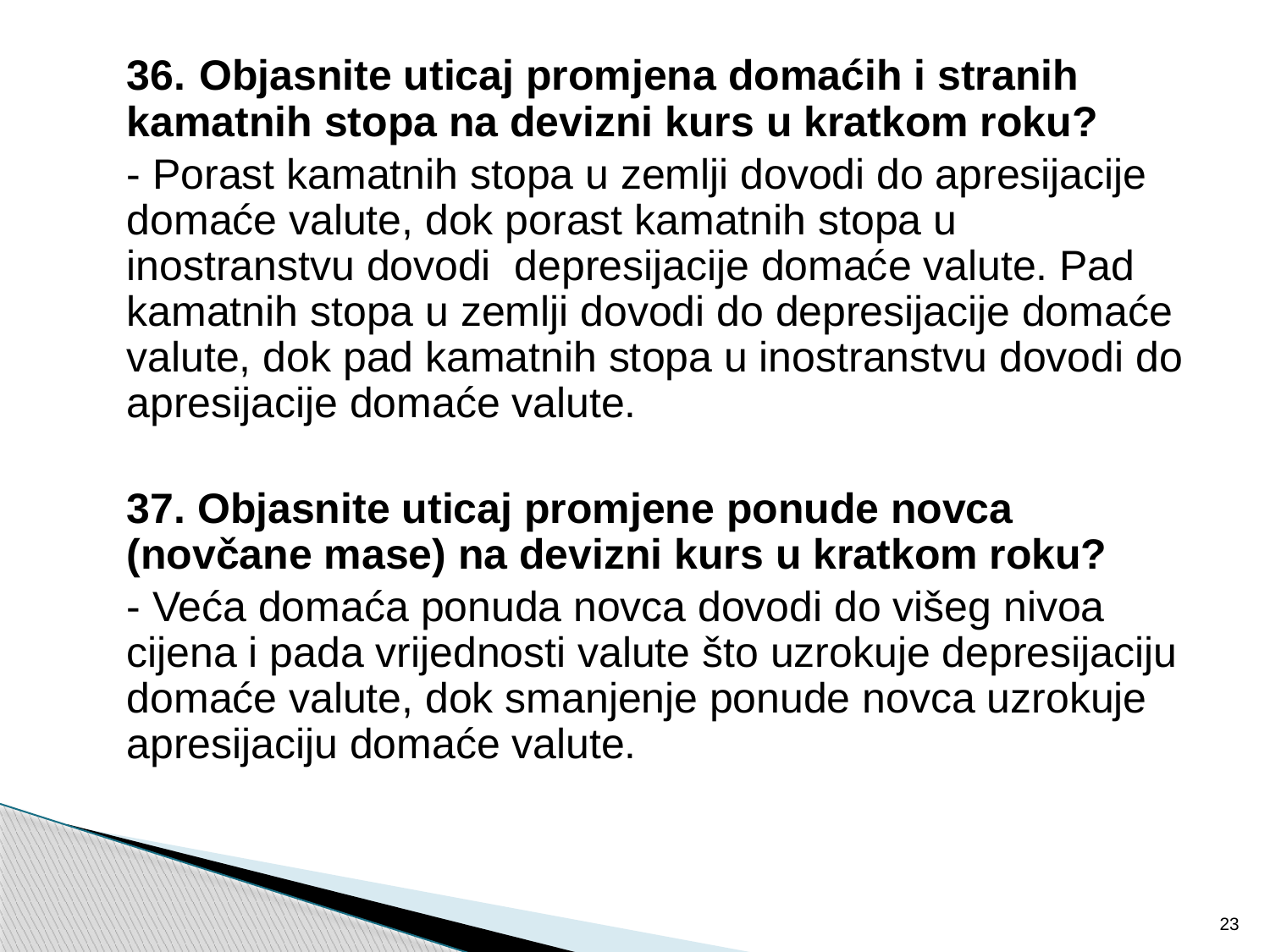

36. Objasnite uticaj promjena domaćih i stranih kamatnih stopa na devizni kurs u kratkom roku?
	- Porast kamatnih stopa u zemlji dovodi do apresijacije domaće valute, dok porast kamatnih stopa u inostranstvu dovodi  depresijacije domaće valute. Pad kamatnih stopa u zemlji dovodi do depresijacije domaće valute, dok pad kamatnih stopa u inostranstvu dovodi do apresijacije domaće valute.

	37. Objasnite uticaj promjene ponude novca (novčane mase) na devizni kurs u kratkom roku?
	- Veća domaća ponuda novca dovodi do višeg nivoa cijena i pada vrijednosti valute što uzrokuje depresijaciju domaće valute, dok smanjenje ponude novca uzrokuje apresijaciju domaće valute.
23